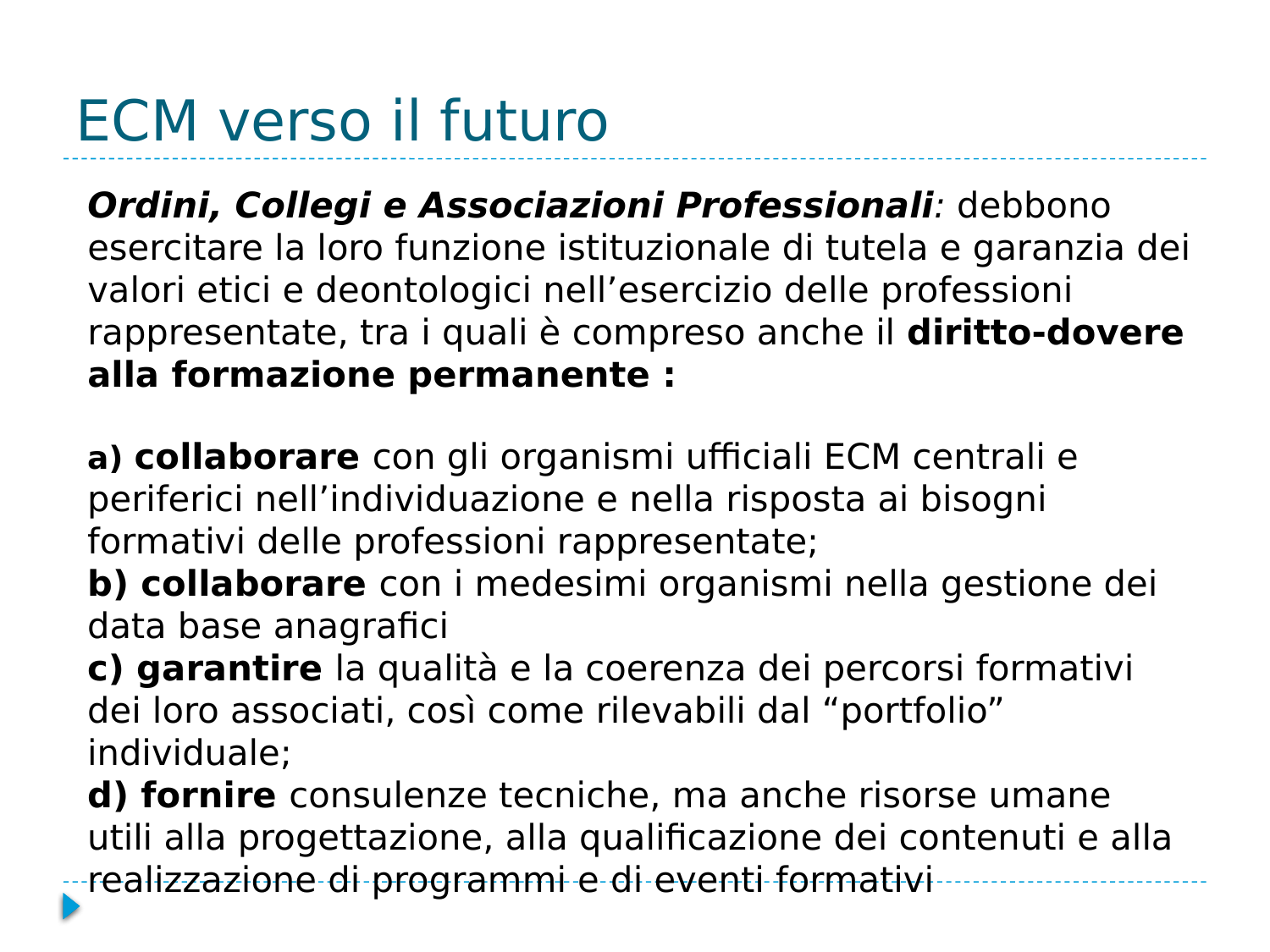

# ECM verso il futuro

a) collaborare con gli organismi ufficiali ECM centrali e periferici nell’individuazione e nella risposta ai bisogni formativi delle professioni rappresentate;
b) collaborare con i medesimi organismi nella gestione dei data base anagrafici
c) garantire la qualità e la coerenza dei percorsi formativi dei loro associati, così come rilevabili dal “portfolio” individuale;
d) fornire consulenze tecniche, ma anche risorse umane utili alla progettazione, alla qualificazione dei contenuti e alla realizzazione di programmi e di eventi formativi
Ordini, Collegi e Associazioni Professionali: debbono esercitare la loro funzione istituzionale di tutela e garanzia dei valori etici e deontologici nell’esercizio delle professioni rappresentate, tra i quali è compreso anche il diritto-dovere alla formazione permanente :